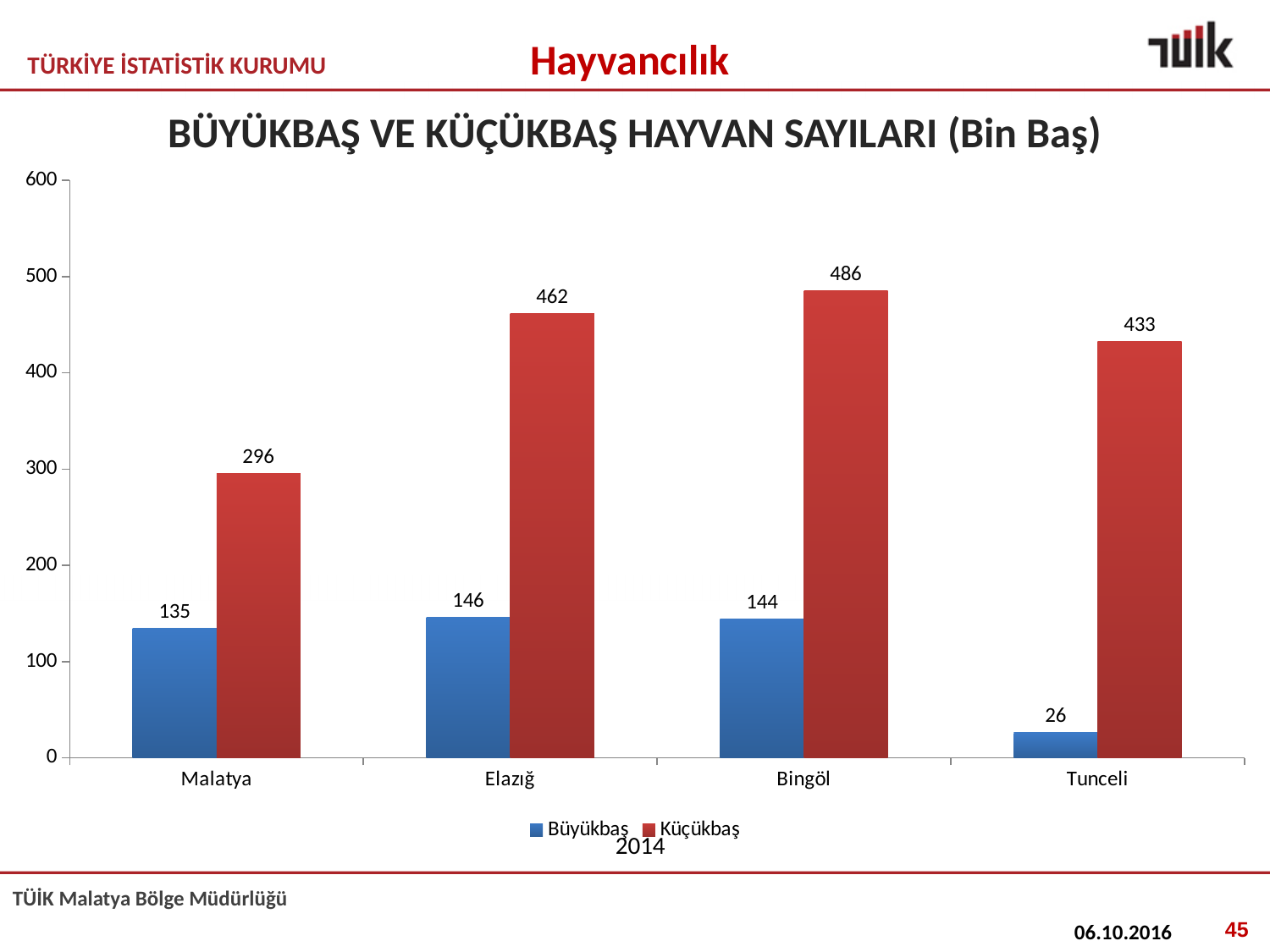

Hayvancılık
# BÜYÜKBAŞ VE KÜÇÜKBAŞ HAYVAN SAYILARI (Bin Baş)

### Chart

| Category | Büyükbaş | Küçükbaş |
|---|---|---|
| Malatya | 134.535 | 295.58 |
| Elazığ | 146.25 | 461.6859999999997 |
| Bingöl | 143.784 | 485.5989999999995 |
| Tunceli | 26.169 | 432.98999999999955 |
|  | 2014 |  |
| --- | --- | --- |
45
06.10.2016